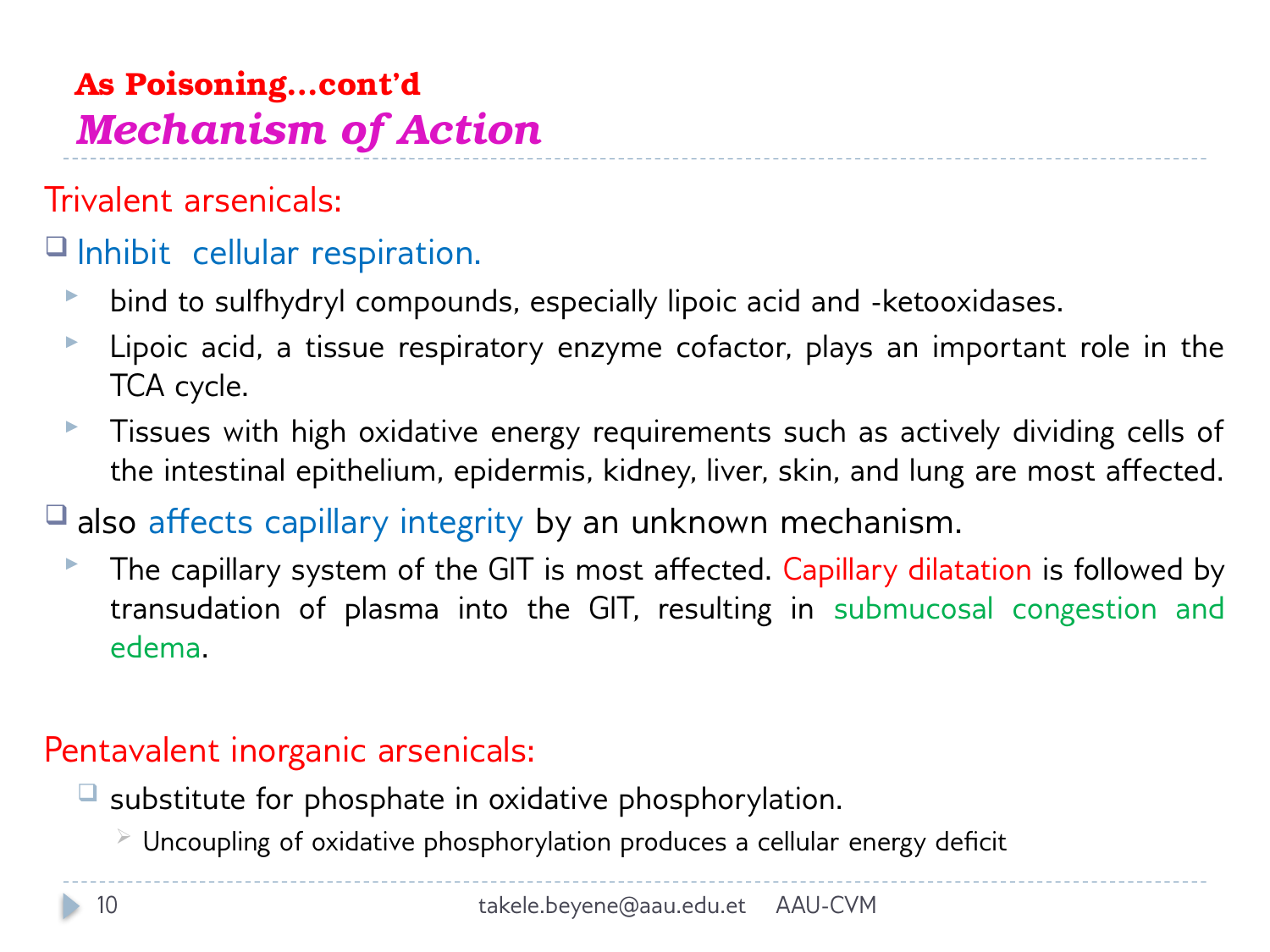

# As Poisoning…cont’d Mechanism of Action
Trivalent arsenicals:
Inhibit  cellular respiration.
bind to sulfhydryl compounds, especially lipoic acid and -ketooxidases.
Lipoic acid, a tissue respiratory enzyme cofactor, plays an important role in the TCA cycle.
Tissues with high oxidative energy requirements such as actively dividing cells of the intestinal epithelium, epidermis, kidney, liver, skin, and lung are most affected.
also affects capillary integrity by an unknown mechanism.
The capillary system of the GIT is most affected. Capillary dilatation is followed by transudation of plasma into the GIT, resulting in submucosal congestion and edema.

Pentavalent inorganic arsenicals:
substitute for phosphate in oxidative phosphorylation.
Uncoupling of oxidative phosphorylation produces a cellular energy deficit

10
takele.beyene@aau.edu.et    AAU-CVM